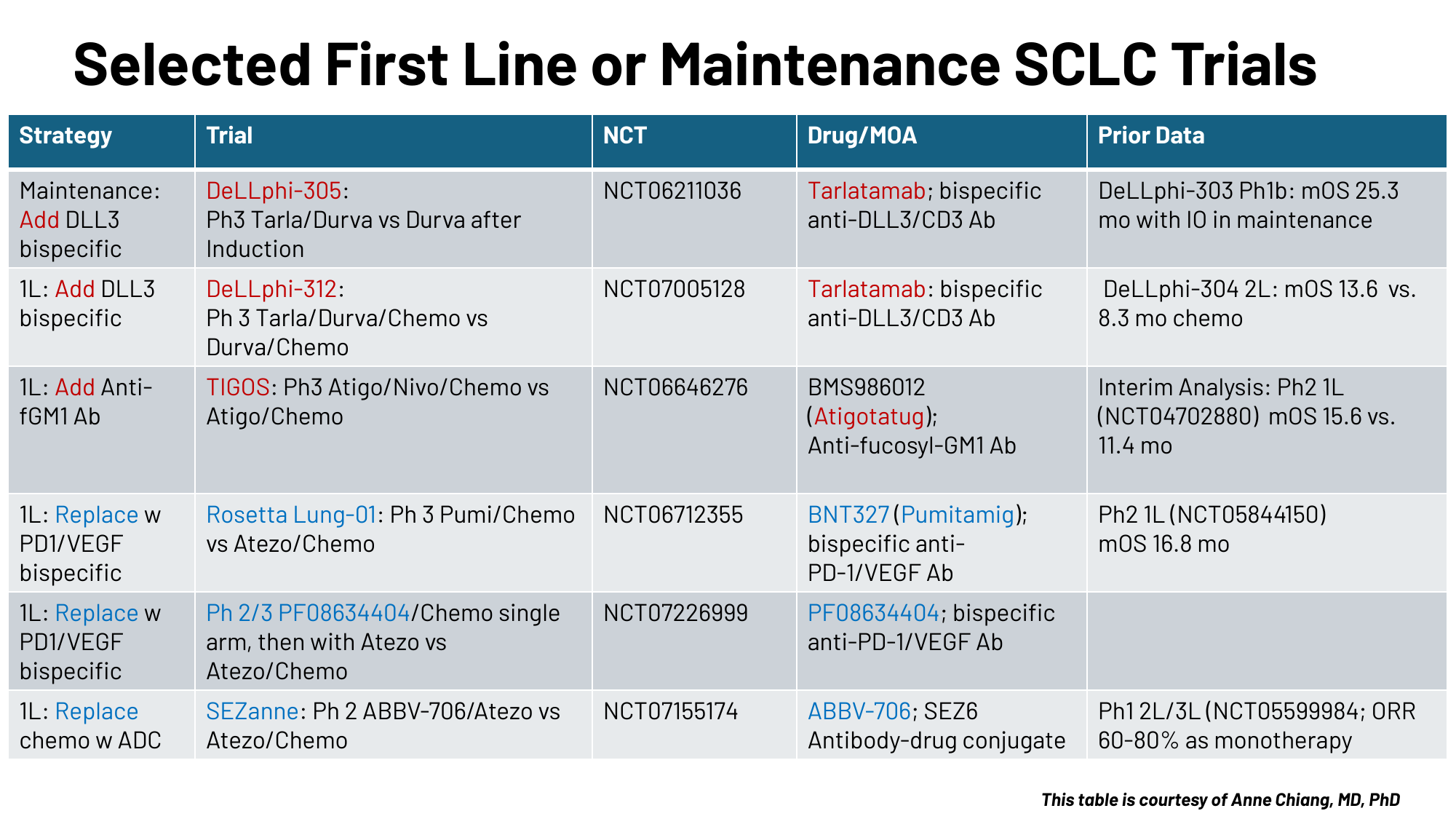

Selected First Line or Maintenance SCLC Trials
| Strategy | Trial | NCT | Drug/MOA | Prior Data |
| --- | --- | --- | --- | --- |
| Maintenance: Add DLL3 bispecific | DeLLphi-305: Ph3 Tarla/Durva vs Durva after Induction | NCT06211036 | Tarlatamab; bispecific anti-DLL3/CD3 Ab | DeLLphi-303 Ph1b: mOS 25.3 mo with IO in maintenance |
| 1L: Add DLL3 bispecific | DeLLphi-312: Ph 3 Tarla/Durva/Chemo vs Durva/Chemo | NCT07005128 | Tarlatamab: bispecific anti-DLL3/CD3 Ab | DeLLphi-304 2L: mOS 13.6 vs. 8.3 mo chemo |
| 1L: Add Anti-fGM1 Ab | TIGOS: Ph3 Atigo/Nivo/Chemo vs Atigo/Chemo | NCT06646276 | BMS986012 (Atigotatug); Anti-fucosyl-GM1 Ab | Interim Analysis: Ph2 1L (NCT04702880) mOS 15.6 vs. 11.4 mo |
| 1L: Replace w PD1/VEGF bispecific | Rosetta Lung-01: Ph 3 Pumi/Chemo vs Atezo/Chemo | NCT06712355 | BNT327 (Pumitamig); bispecific anti- PD-1/VEGF Ab | Ph2 1L (NCT05844150) mOS 16.8 mo |
| 1L: Replace w PD1/VEGF bispecific | Ph 2/3 PF08634404/Chemo single arm, then with Atezo vs Atezo/Chemo | NCT07226999 | PF08634404; bispecific anti-PD-1/VEGF Ab |  |
| 1L: Replace chemo w ADC | SEZanne: Ph 2 ABBV-706/Atezo vs Atezo/Chemo | NCT07155174 | ABBV-706; SEZ6 Antibody-drug conjugate | Ph1 2L/3L (NCT05599984; ORR 60-80% as monotherapy |
This table is courtesy of Anne Chiang, MD, PhD